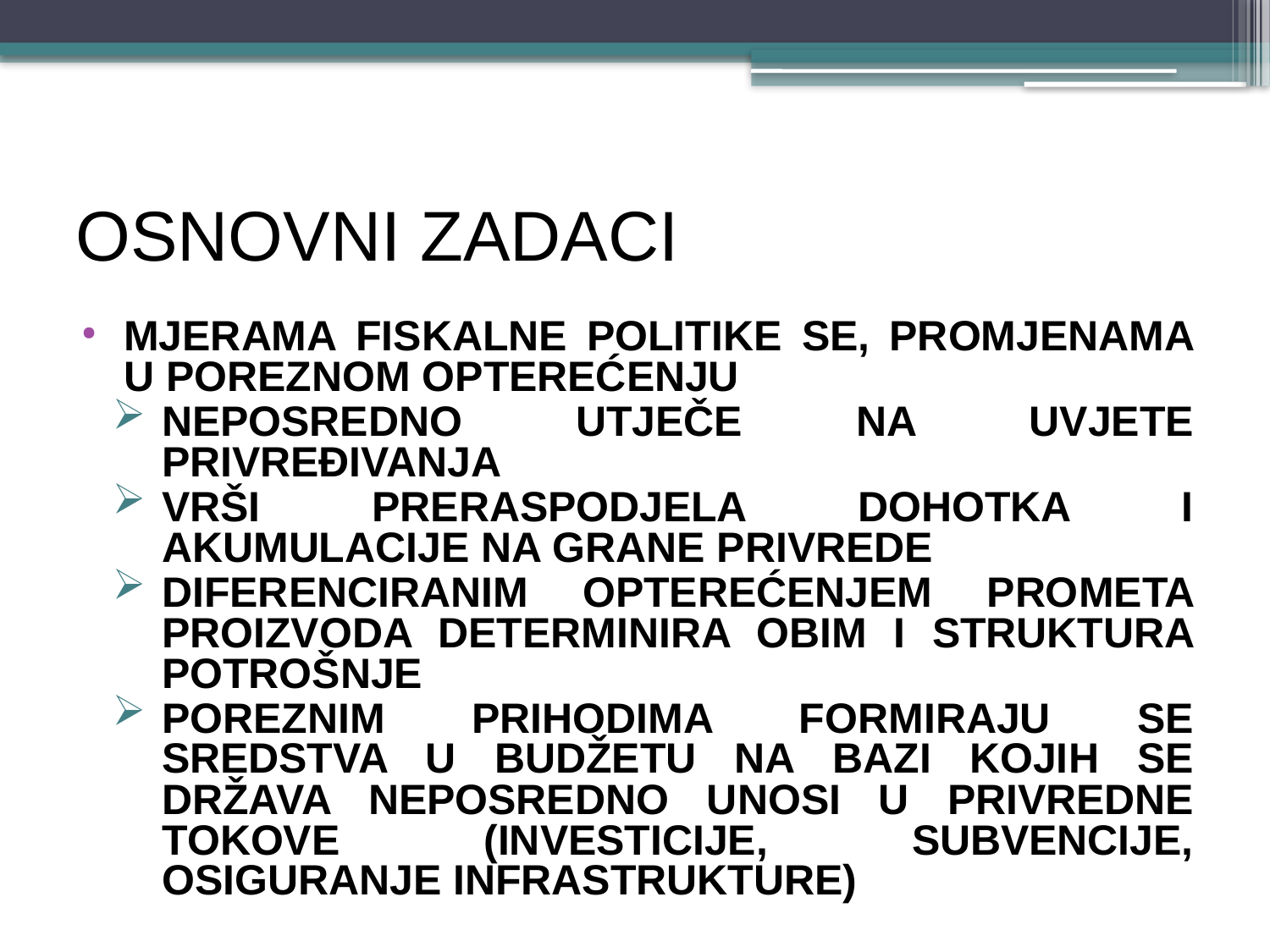

# OSNOVNI ZADACI
MJERAMA FISKALNE POLITIKE SE, PROMJENAMA U POREZNOM OPTEREĆENJU
NEPOSREDNO UTJEČE NA UVJETE PRIVREĐIVANJA
VRŠI PRERASPODJELA DOHOTKA I AKUMULACIJE NA GRANE PRIVREDE
diferenciranim opterećenjem prometa proizvoda determinira obim i struktura potrošnje
poreznim prihodima formiraju se sredstva u budžetu na bazi kojih se država neposredno unosi u privredne tokove (investicije, subvencije, osiguranje infrastrukture)